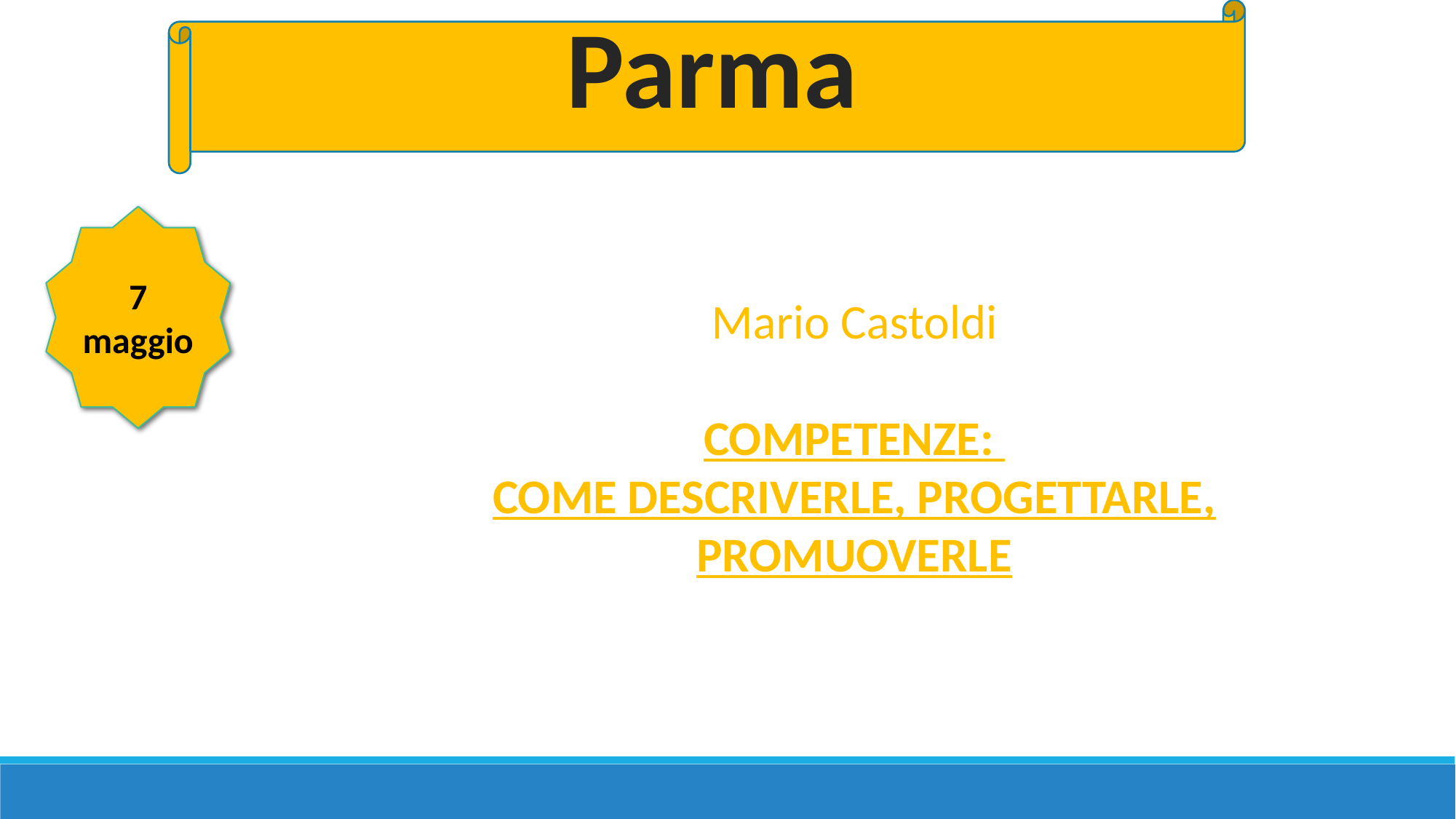

Parma

7 maggio
Mario Castoldi

COMPETENZE:
COME DESCRIVERLE, PROGETTARLE, PROMUOVERLE